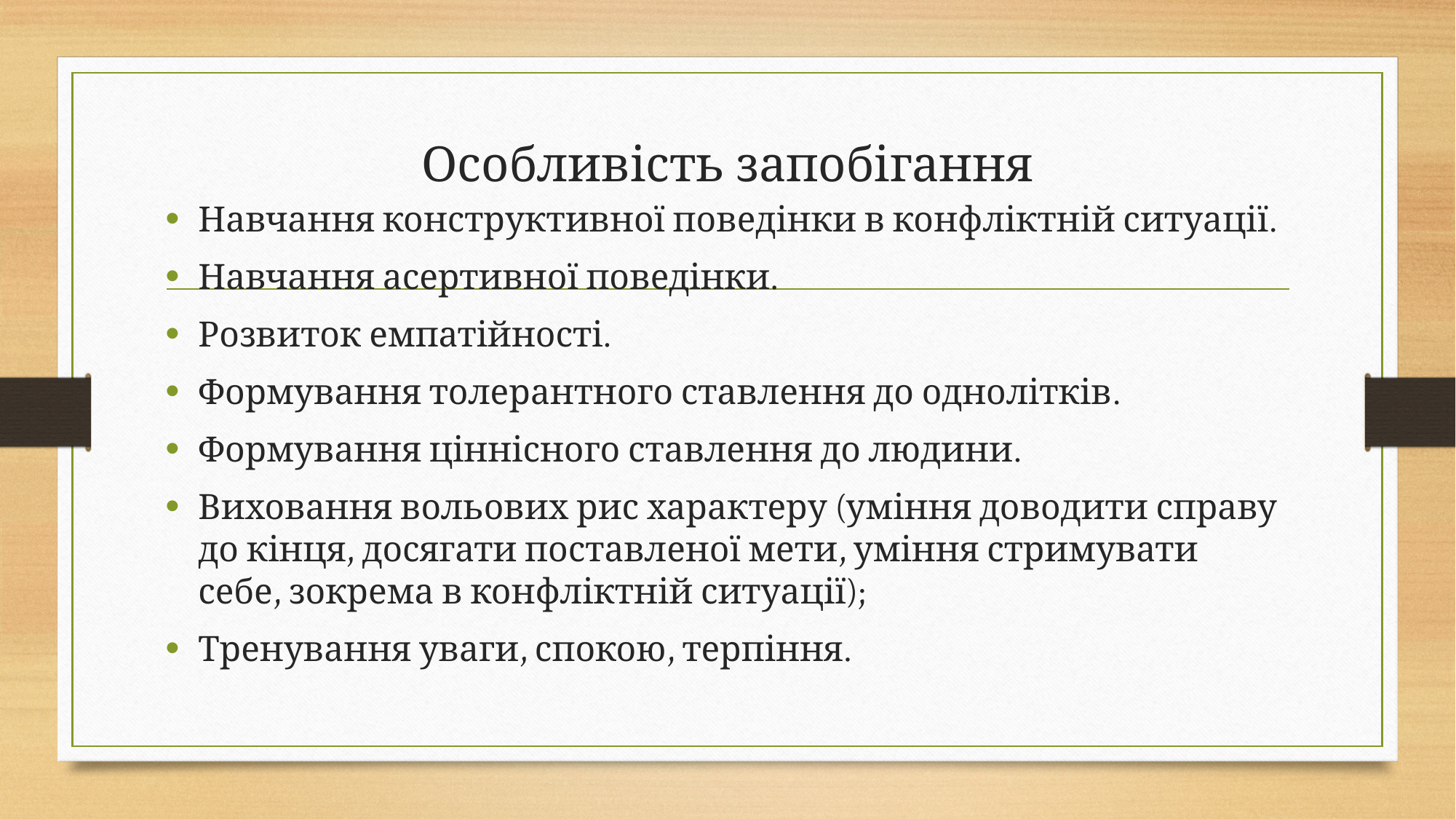

# Особливість запобігання
Навчання конструктивної поведінки в конфліктній ситуації.
Навчання асертивної поведінки.
Розвиток емпатійності.
Формування толерантного ставлення до однолітків.
Формування ціннісного ставлення до людини.
Виховання вольових рис характеру (уміння доводити справу до кінця, досягати поставленої мети, уміння стримувати себе, зокрема в конфліктній ситуації);
Тренування уваги, спокою, терпіння.